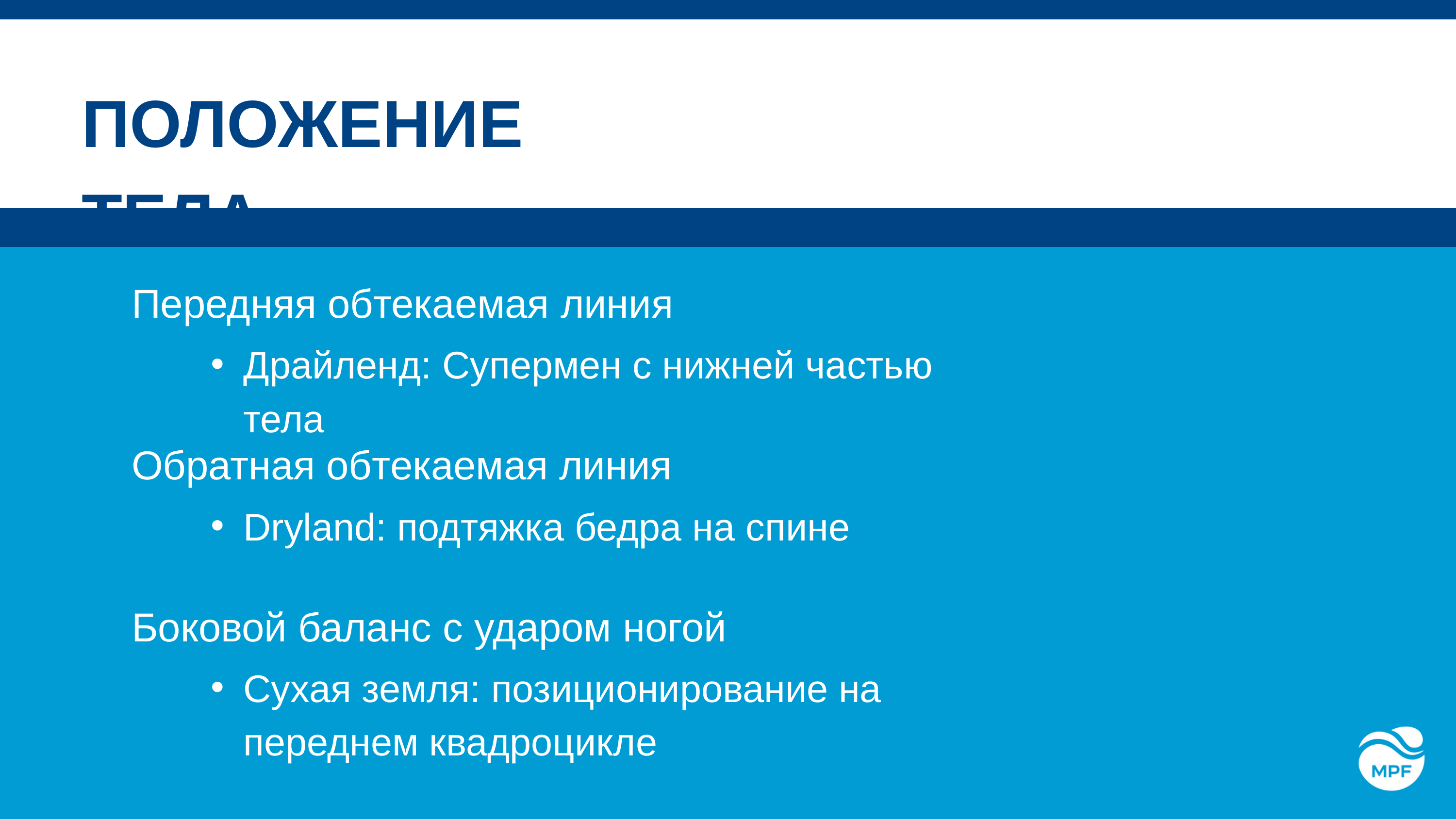

ПОЛОЖЕНИЕ ТЕЛА

Передняя обтекаемая линия
Драйленд: Супермен с нижней частью тела
Обратная обтекаемая линия
Dryland: подтяжка бедра на спине
Боковой баланс с ударом ногой
Сухая земля: позиционирование на переднем квадроцикле